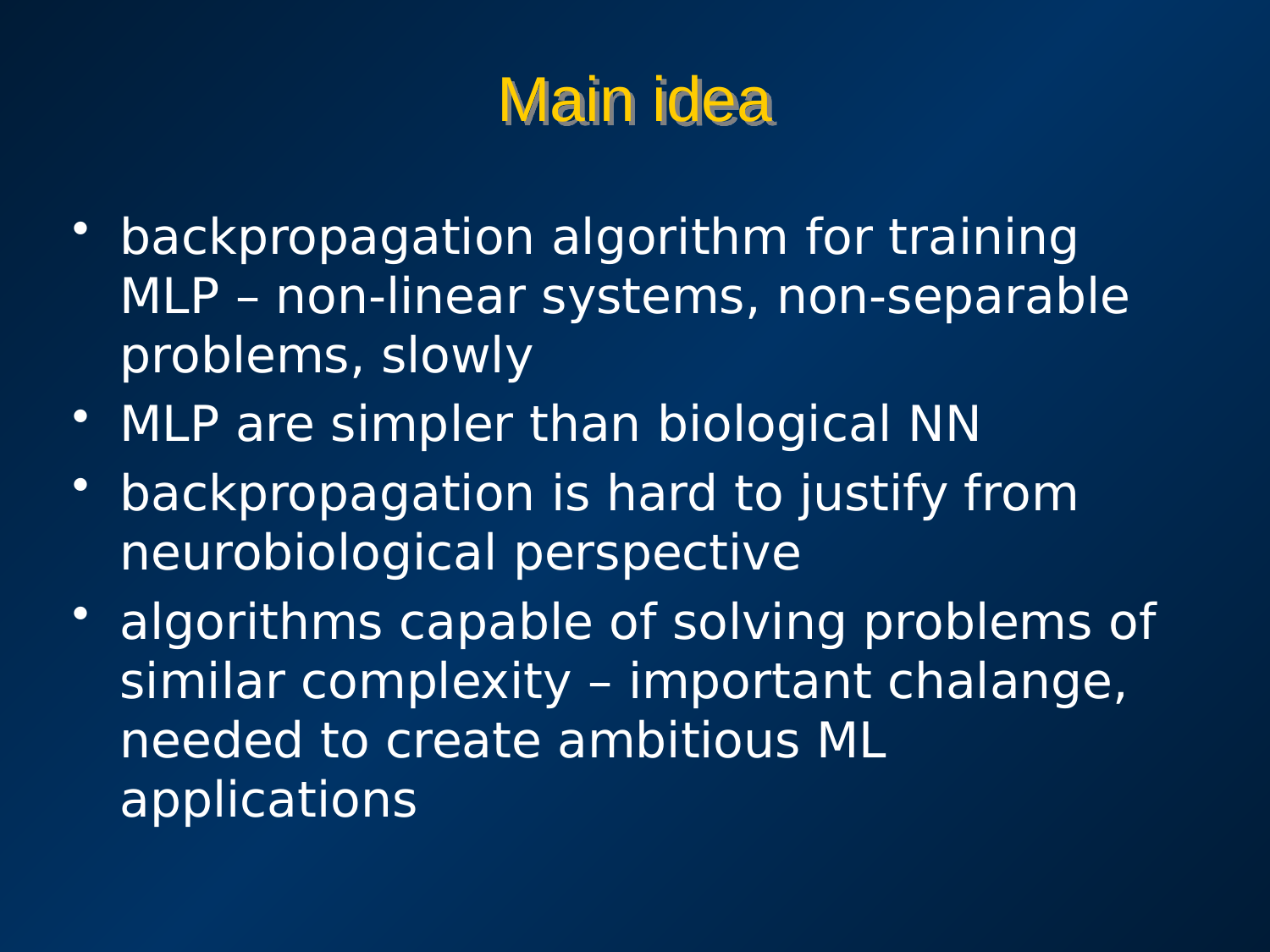

# Main idea
backpropagation algorithm for training MLP – non-linear systems, non-separable problems, slowly
MLP are simpler than biological NN
backpropagation is hard to justify from neurobiological perspective
algorithms capable of solving problems of similar complexity – important chalange, needed to create ambitious ML applications